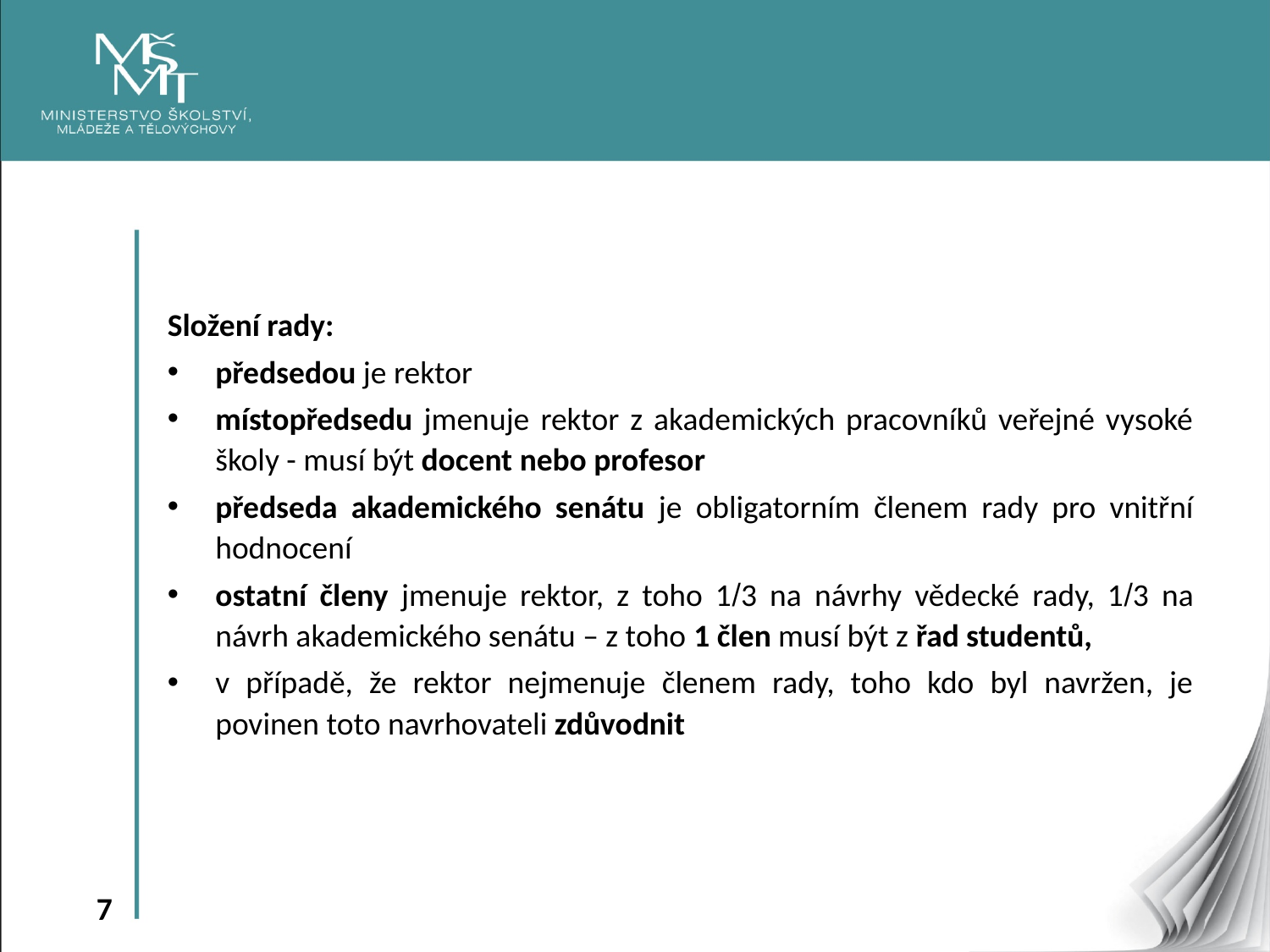

Složení rady:
předsedou je rektor
místopředsedu jmenuje rektor z akademických pracovníků veřejné vysoké školy - musí být docent nebo profesor
předseda akademického senátu je obligatorním členem rady pro vnitřní hodnocení
ostatní členy jmenuje rektor, z toho 1/3 na návrhy vědecké rady, 1/3 na návrh akademického senátu – z toho 1 člen musí být z řad studentů,
v případě, že rektor nejmenuje členem rady, toho kdo byl navržen, je povinen toto navrhovateli zdůvodnit